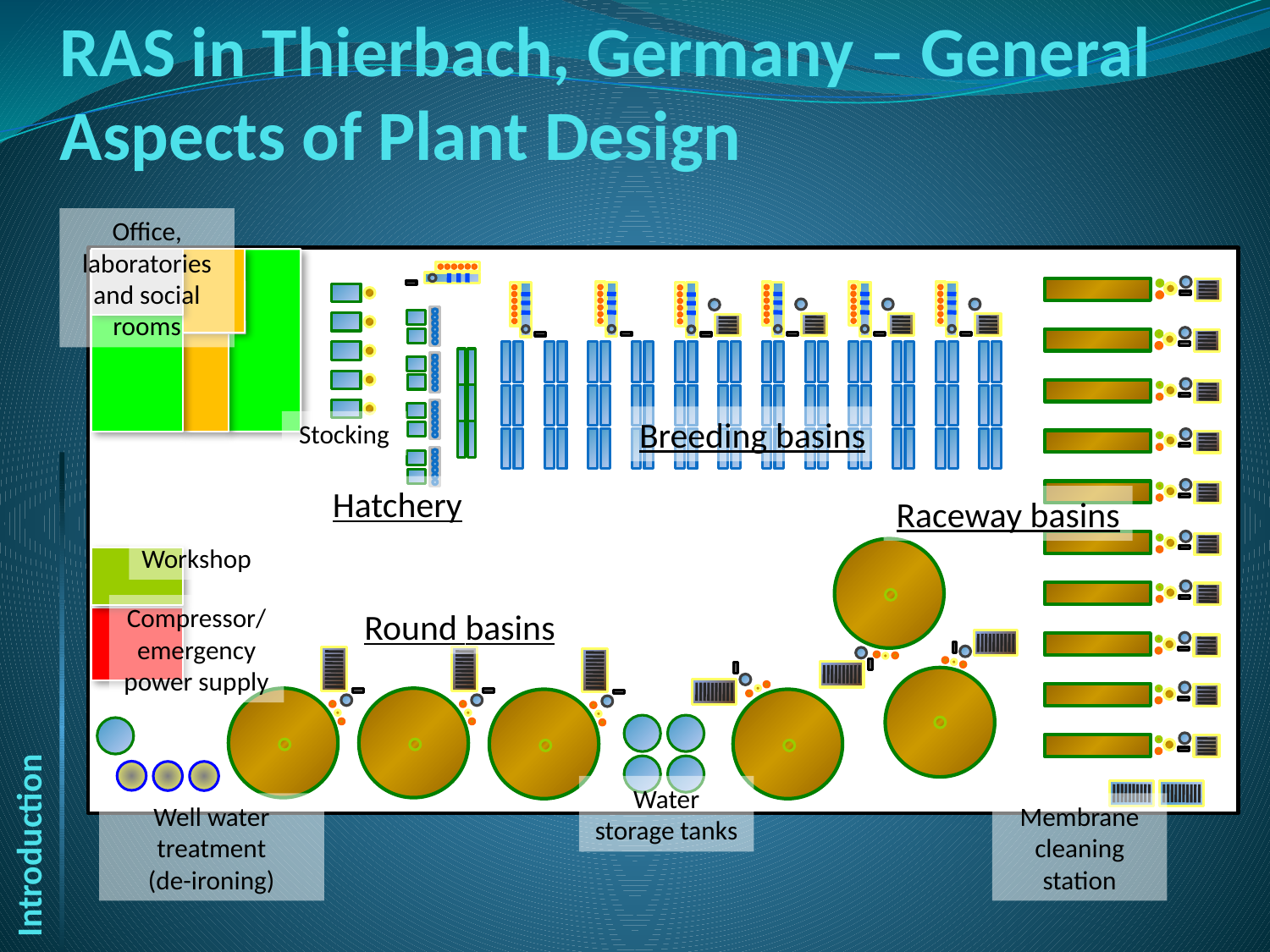

# RAS in Thierbach, Germany – General Aspects of Plant Design
Office, laboratories and social rooms

Stocking
Workshop
Compressor/ emergency power supply
Water storage tanks
Well water treatment
(de-ironing)
Membrane cleaning station
Breeding basins

Hatchery
Raceway basins
Round basins
Introduction